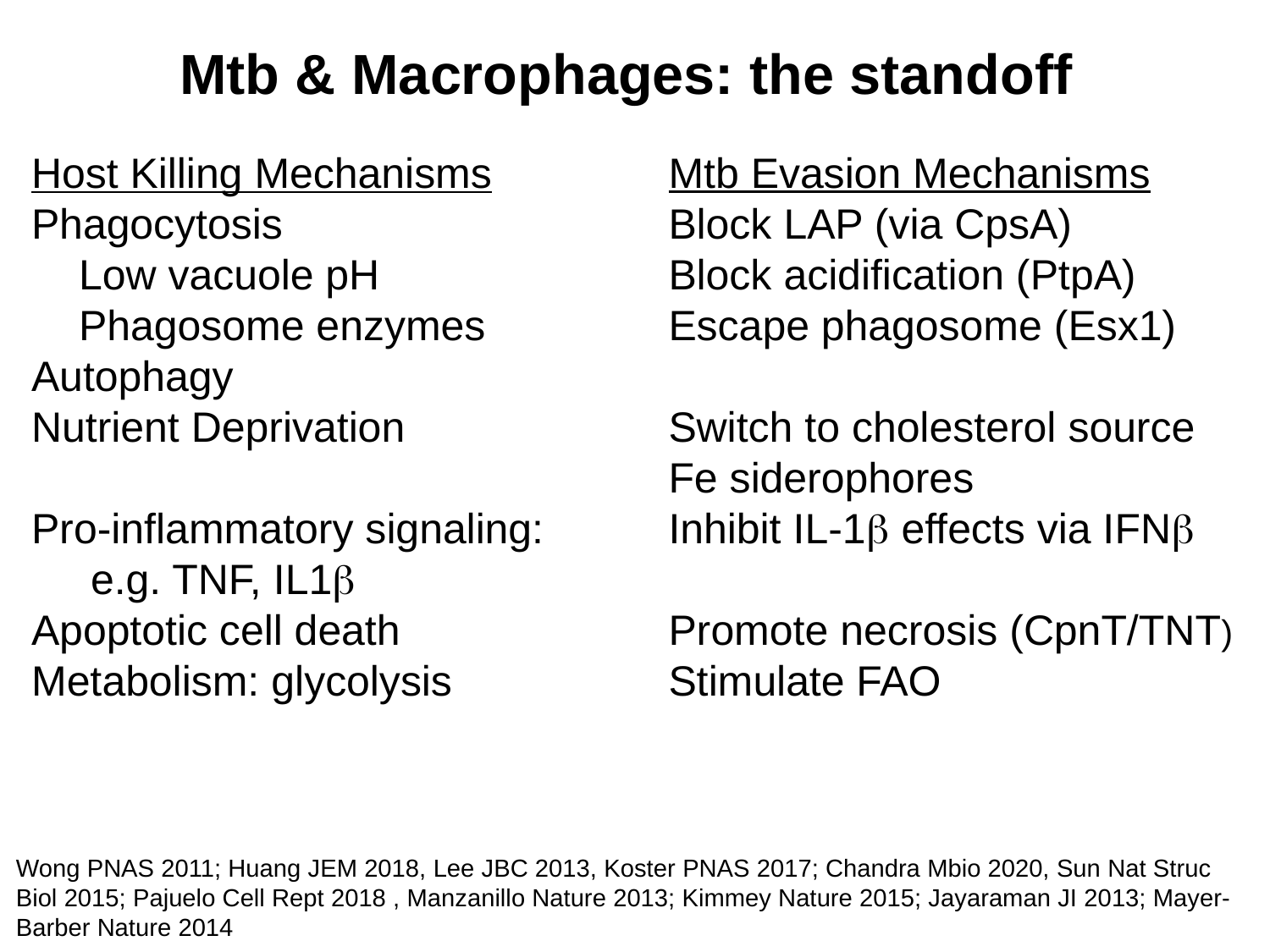

Mtb & Macrophages: the standoff
Mtb Evasion Mechanisms
Block LAP (via CpsA)
Block acidification (PtpA)
Escape phagosome (Esx1)

Switch to cholesterol source
Fe siderophores
Inhibit IL-1β effects via IFNβ

Promote necrosis (CpnT/TNT)
Stimulate FAO
Host Killing Mechanisms
Phagocytosis
    Low vacuole pH
    Phagosome enzymes
Autophagy
Nutrient Deprivation

Pro-inflammatory signaling:
     e.g. TNF, IL1β
Apoptotic cell death
Metabolism: glycolysis
Wong PNAS 2011; Huang JEM 2018, Lee JBC 2013, Koster PNAS 2017; Chandra Mbio 2020, Sun Nat Struc Biol 2015; Pajuelo Cell Rept 2018 , Manzanillo Nature 2013; Kimmey Nature 2015; Jayaraman JI 2013; Mayer-Barber Nature 2014